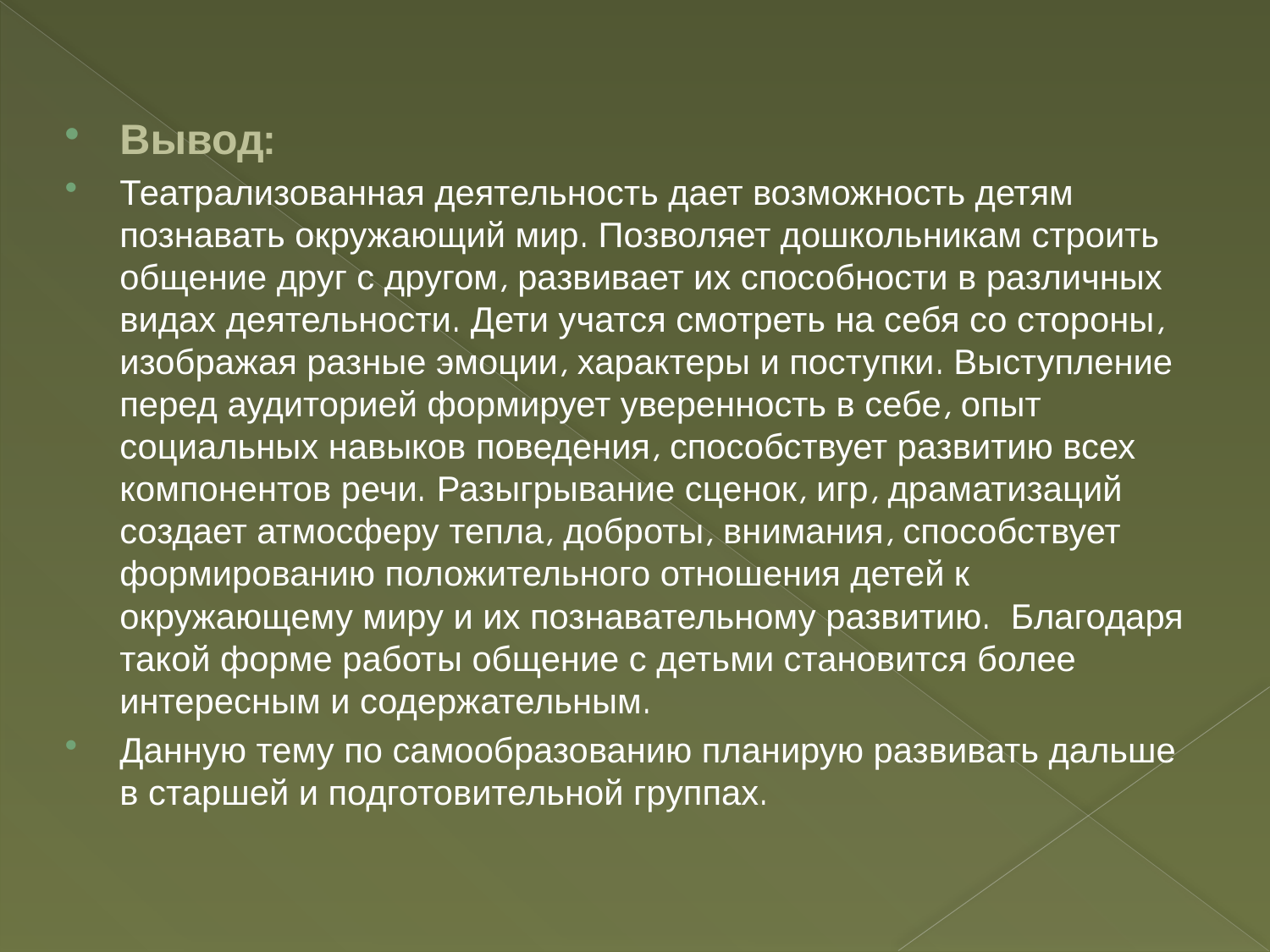

Вывод:
Театрализованная деятельность дает возможность детям познавать окружающий мир. Позволяет дошкольникам строить общение друг с другом, развивает их способности в различных видах деятельности. Дети учатся смотреть на себя со стороны, изображая разные эмоции, характеры и поступки. Выступление перед аудиторией формирует уверенность в себе, опыт социальных навыков поведения, способствует развитию всех компонентов речи. Разыгрывание сценок, игр, драматизаций создает атмосферу тепла, доброты, внимания, способствует формированию положительного отношения детей к окружающему миру и их познавательному развитию.  Благодаря такой форме работы общение с детьми становится более интересным и содержательным.
Данную тему по самообразованию планирую развивать дальше в старшей и подготовительной группах.